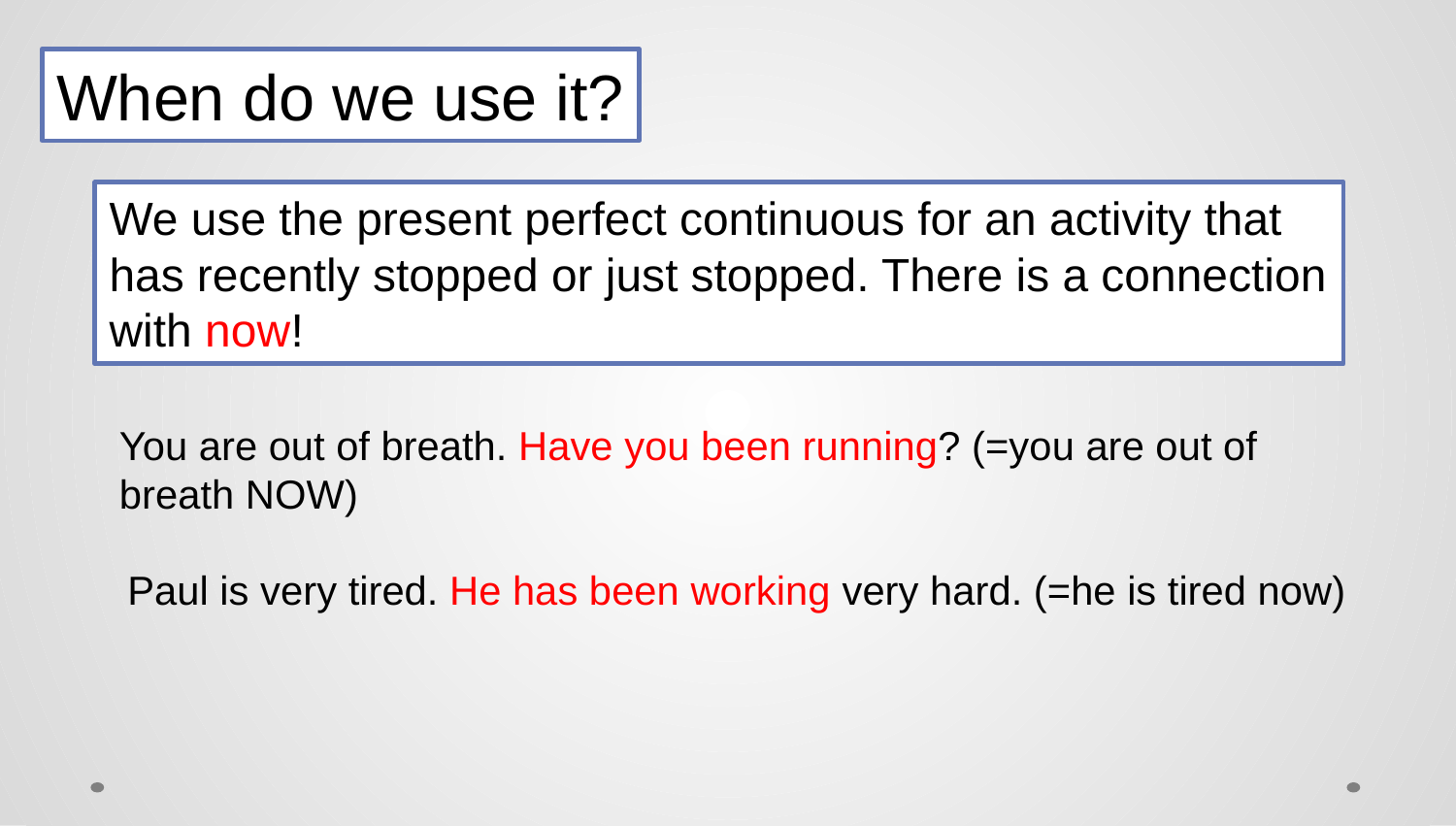

When do we use it?
We use the present perfect continuous for an activity that
has recently stopped or just stopped. There is a connection
with now!
You are out of breath. Have you been running? (=you are out of
breath NOW)
Paul is very tired. He has been working very hard. (=he is tired now)